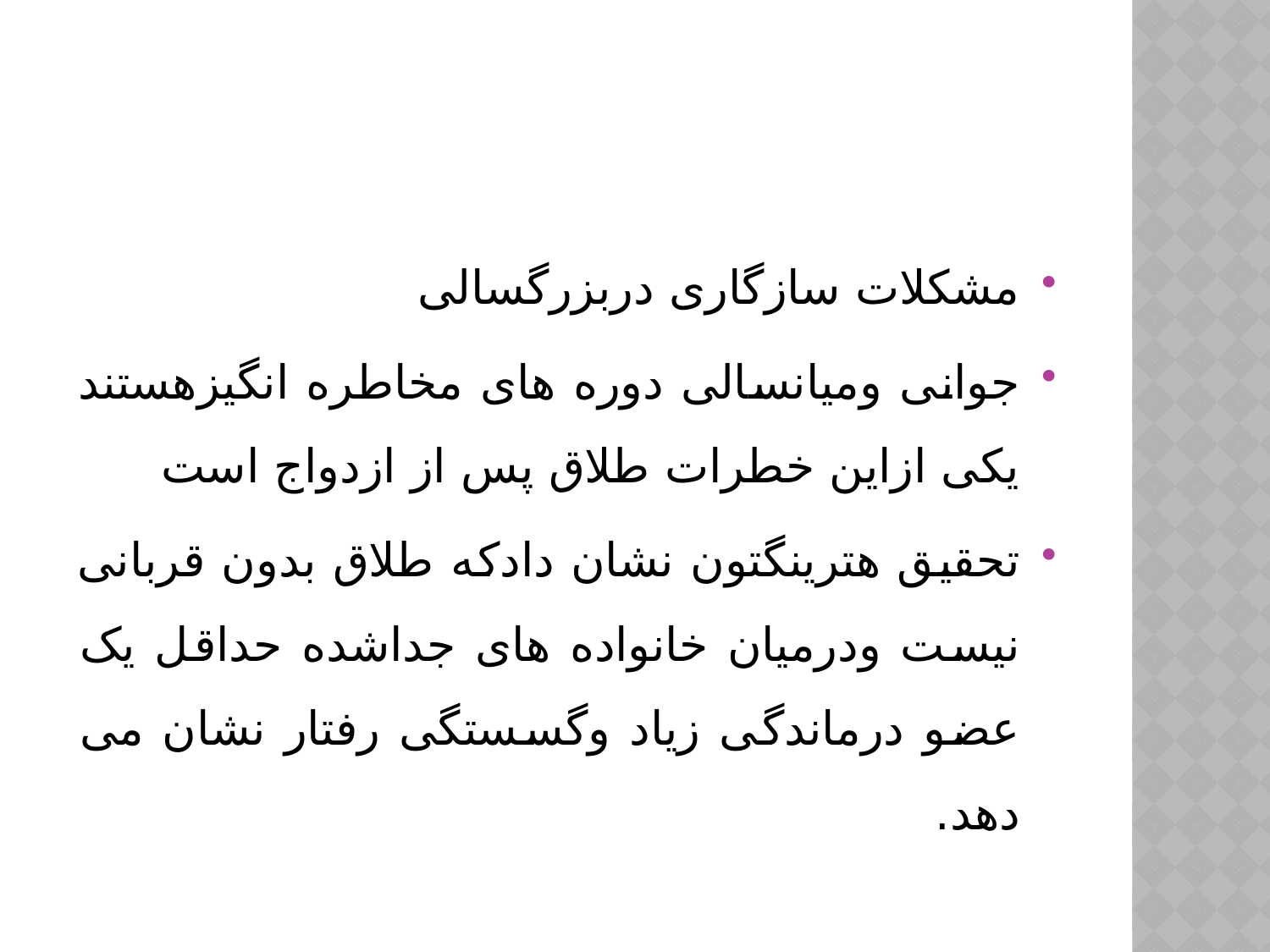

#
مشکلات سازگاری دربزرگسالی
جوانی ومیانسالی دوره های مخاطره انگیزهستند یکی ازاین خطرات طلاق پس از ازدواج است
تحقیق هترینگتون نشان دادکه طلاق بدون قربانی نیست ودرمیان خانواده های جداشده حداقل یک عضو درماندگی زیاد وگسستگی رفتار نشان می دهد.